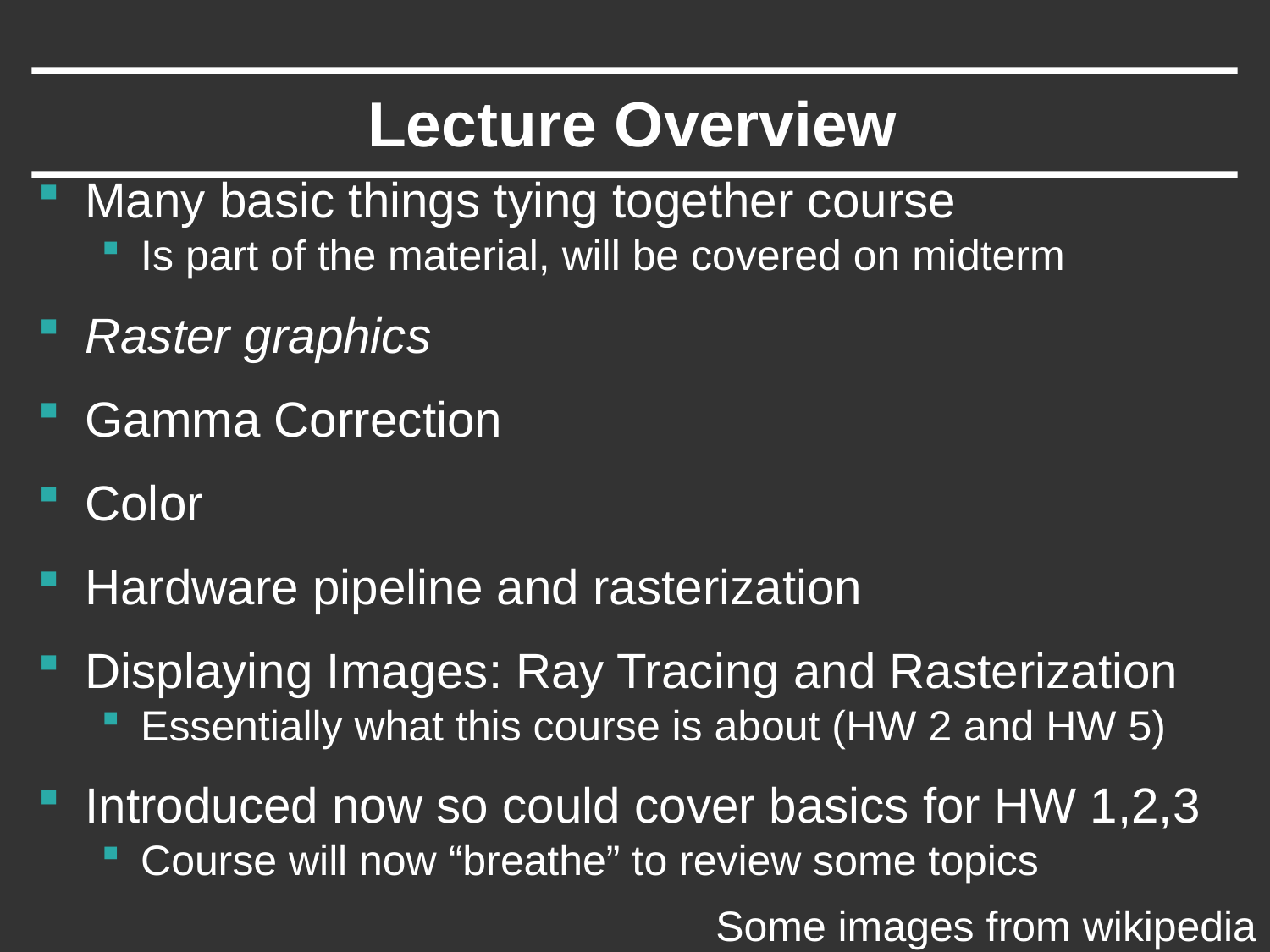

# Lecture Overview
Many basic things tying together course
Is part of the material, will be covered on midterm
Raster graphics
Gamma Correction
Color
Hardware pipeline and rasterization
Displaying Images: Ray Tracing and Rasterization
Essentially what this course is about (HW 2 and HW 5)
Introduced now so could cover basics for HW 1,2,3
Course will now “breathe” to review some topics

Some images from wikipedia